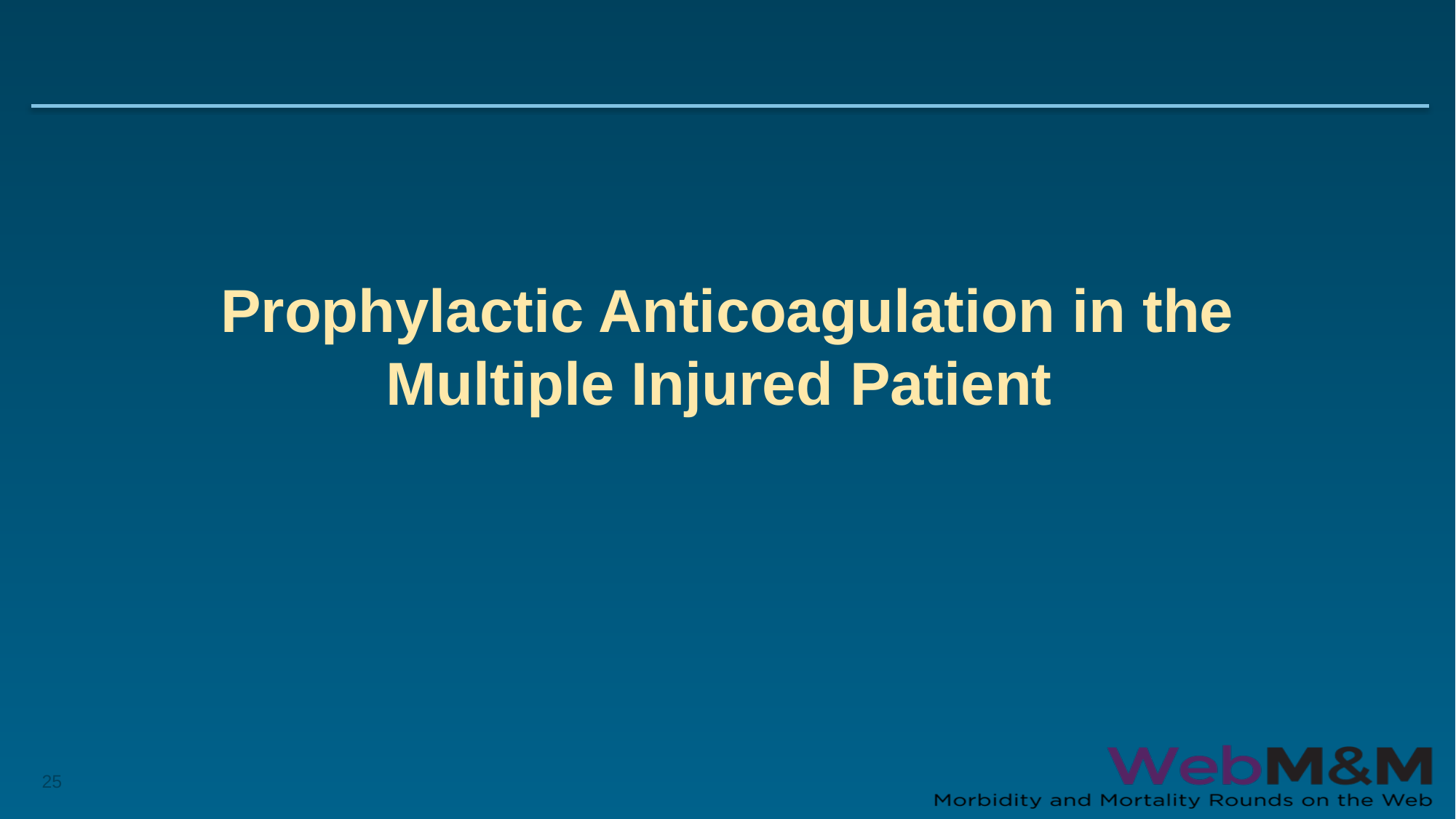

# Prophylactic Anticoagulation in the Multiple Injured Patient
25